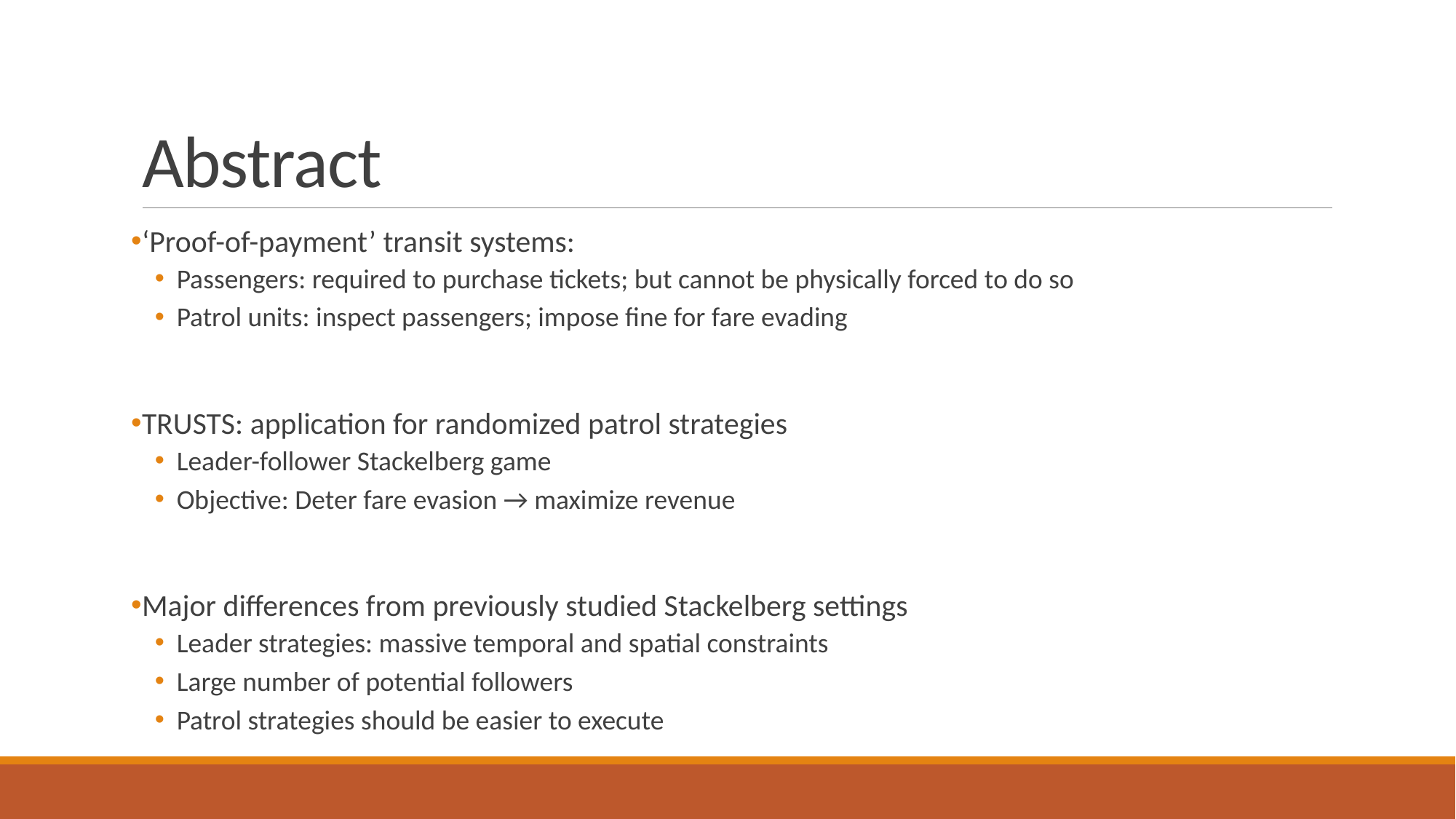

# Abstract
‘Proof-of-payment’ transit systems:
Passengers: required to purchase tickets; but cannot be physically forced to do so
Patrol units: inspect passengers; impose fine for fare evading

TRUSTS: application for randomized patrol strategies
Leader-follower Stackelberg game
Objective: Deter fare evasion → maximize revenue

Major differences from previously studied Stackelberg settings
Leader strategies: massive temporal and spatial constraints
Large number of potential followers
Patrol strategies should be easier to execute